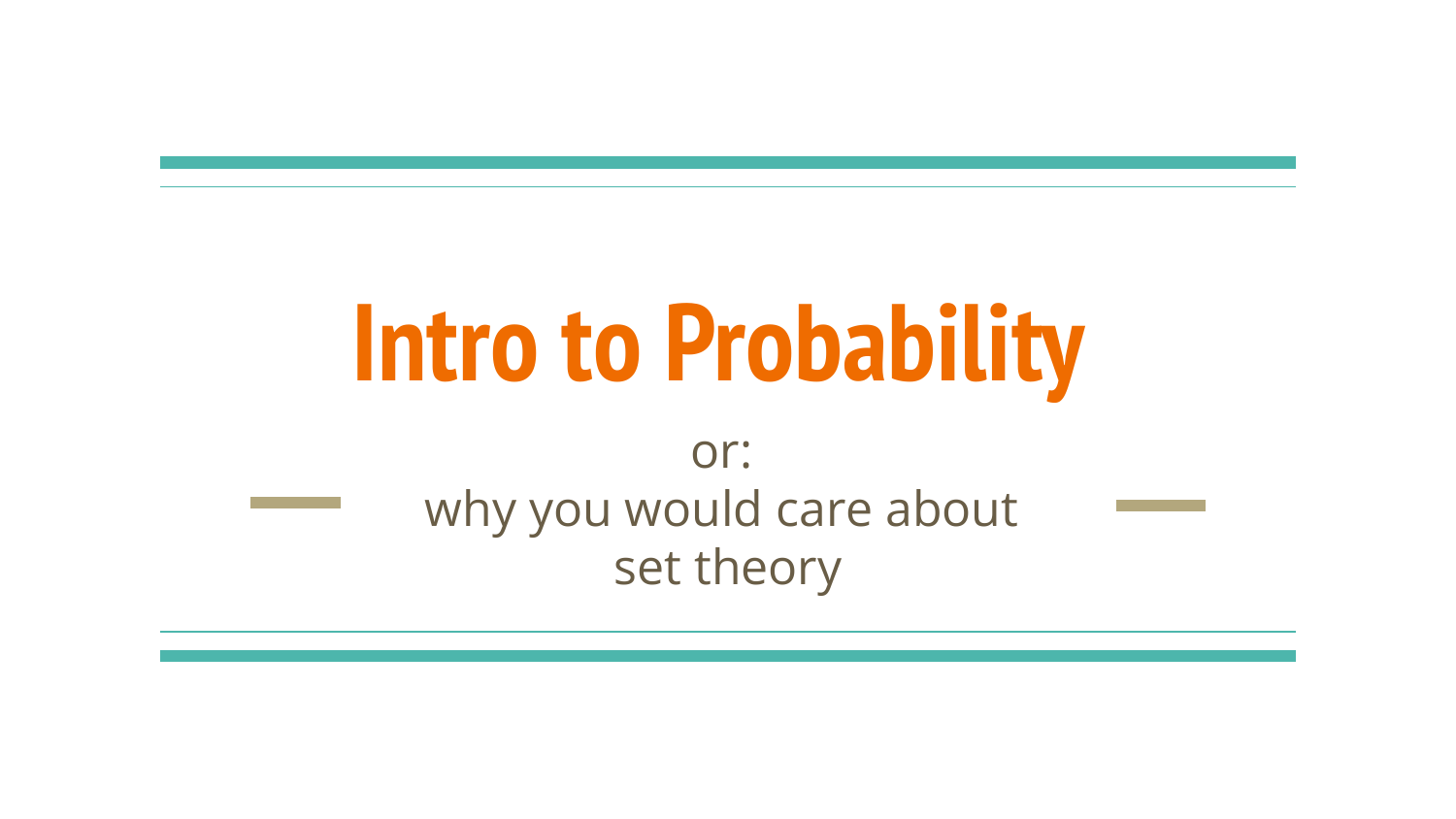

# Intro to Probability
or:
why you would care about
set theory